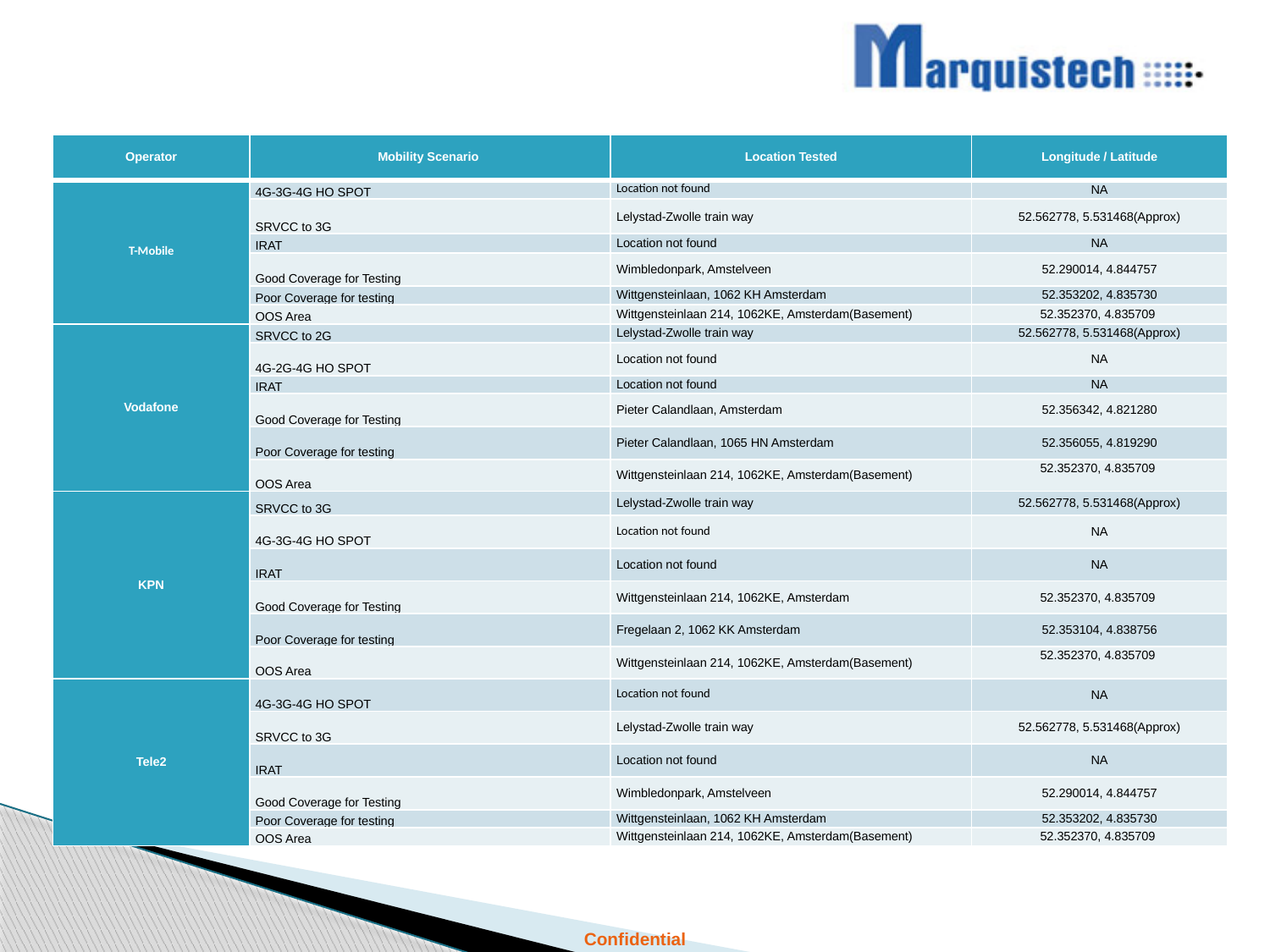

| Operator | Mobility Scenario | Location Tested | Longitude / Latitude |
| --- | --- | --- | --- |
| T-Mobile | 4G-3G-4G HO SPOT | Location not found | NA |
|  | SRVCC to 3G | Lelystad-Zwolle train way | 52.562778, 5.531468(Approx) |
|  | IRAT | Location not found | NA |
|  | Good Coverage for Testing | Wimbledonpark, Amstelveen | 52.290014, 4.844757 |
|  | Poor Coverage for testing | Wittgensteinlaan, 1062 KH Amsterdam | 52.353202, 4.835730 |
|  | OOS Area | Wittgensteinlaan 214, 1062KE, Amsterdam(Basement) | 52.352370, 4.835709 |
| Vodafone | SRVCC to 2G | Lelystad-Zwolle train way | 52.562778, 5.531468(Approx) |
|  | 4G-2G-4G HO SPOT | Location not found | NA |
|  | IRAT | Location not found | NA |
|  | Good Coverage for Testing | Pieter Calandlaan, Amsterdam | 52.356342, 4.821280 |
|  | Poor Coverage for testing | Pieter Calandlaan, 1065 HN Amsterdam | 52.356055, 4.819290 |
|  | OOS Area | Wittgensteinlaan 214, 1062KE, Amsterdam(Basement) | 52.352370, 4.835709 |
| KPN | SRVCC to 3G | Lelystad-Zwolle train way | 52.562778, 5.531468(Approx) |
|  | 4G-3G-4G HO SPOT | Location not found | NA |
|  | IRAT | Location not found | NA |
|  | Good Coverage for Testing | Wittgensteinlaan 214, 1062KE, Amsterdam | 52.352370, 4.835709 |
|  | Poor Coverage for testing | Fregelaan 2, 1062 KK Amsterdam | 52.353104, 4.838756 |
|  | OOS Area | Wittgensteinlaan 214, 1062KE, Amsterdam(Basement) | 52.352370, 4.835709 |
| Tele2 | 4G-3G-4G HO SPOT | Location not found | NA |
|  | SRVCC to 3G | Lelystad-Zwolle train way | 52.562778, 5.531468(Approx) |
|  | IRAT | Location not found | NA |
|  | Good Coverage for Testing | Wimbledonpark, Amstelveen | 52.290014, 4.844757 |
|  | Poor Coverage for testing | Wittgensteinlaan, 1062 KH Amsterdam | 52.353202, 4.835730 |
|  | OOS Area | Wittgensteinlaan 214, 1062KE, Amsterdam(Basement) | 52.352370, 4.835709 |